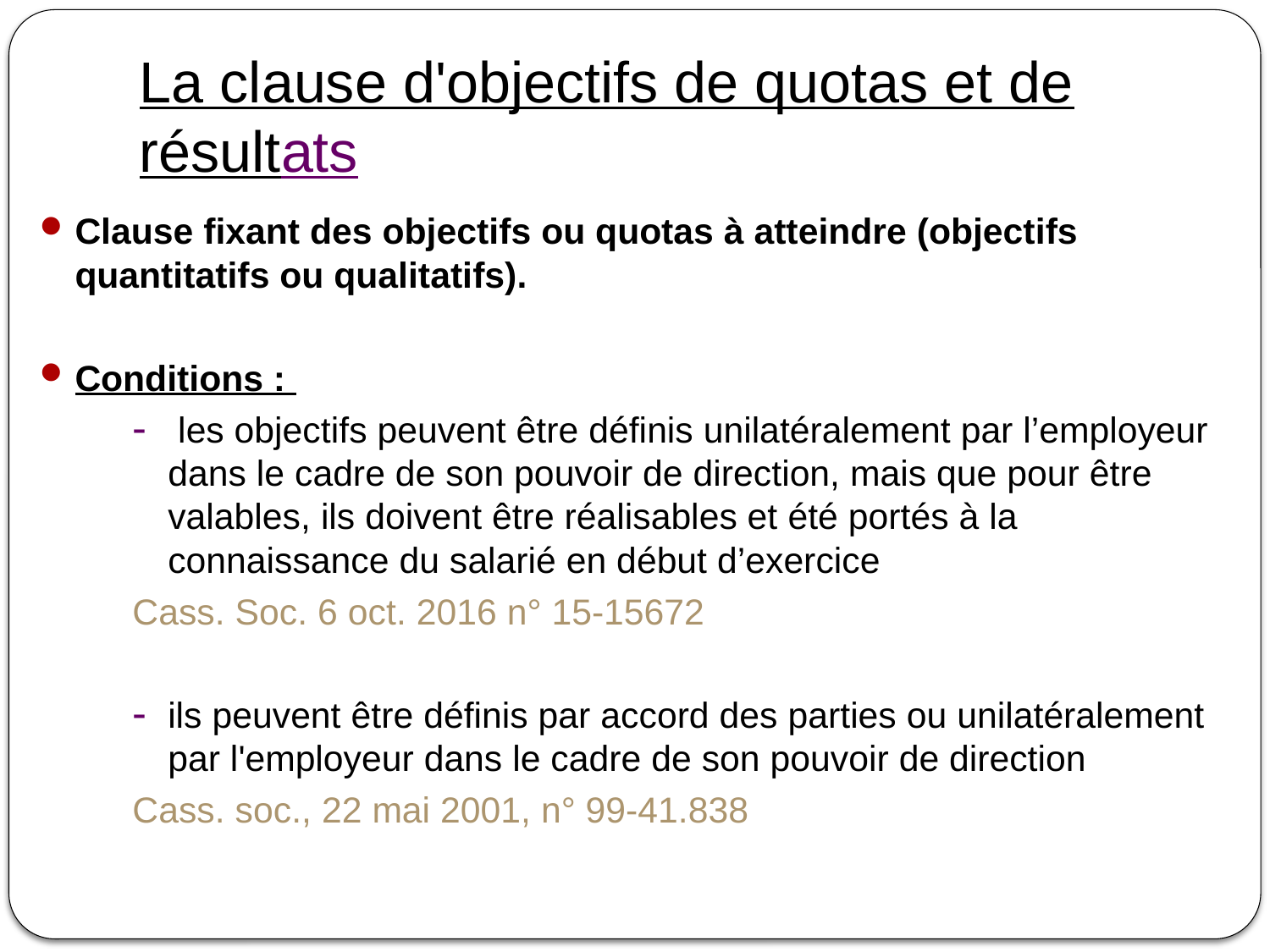

# La clause d'objectifs de quotas et de résultats
Clause fixant des objectifs ou quotas à atteindre (objectifs quantitatifs ou qualitatifs).

Conditions :
 les objectifs peuvent être définis unilatéralement par l’employeur dans le cadre de son pouvoir de direction, mais que pour être valables, ils doivent être réalisables et été portés à la connaissance du salarié en début d’exercice
			Cass. Soc. 6 oct. 2016 n° 15-15672

ils peuvent être définis par accord des parties ou unilatéralement par l'employeur dans le cadre de son pouvoir de direction
			Cass. soc., 22 mai 2001, n° 99-41.838